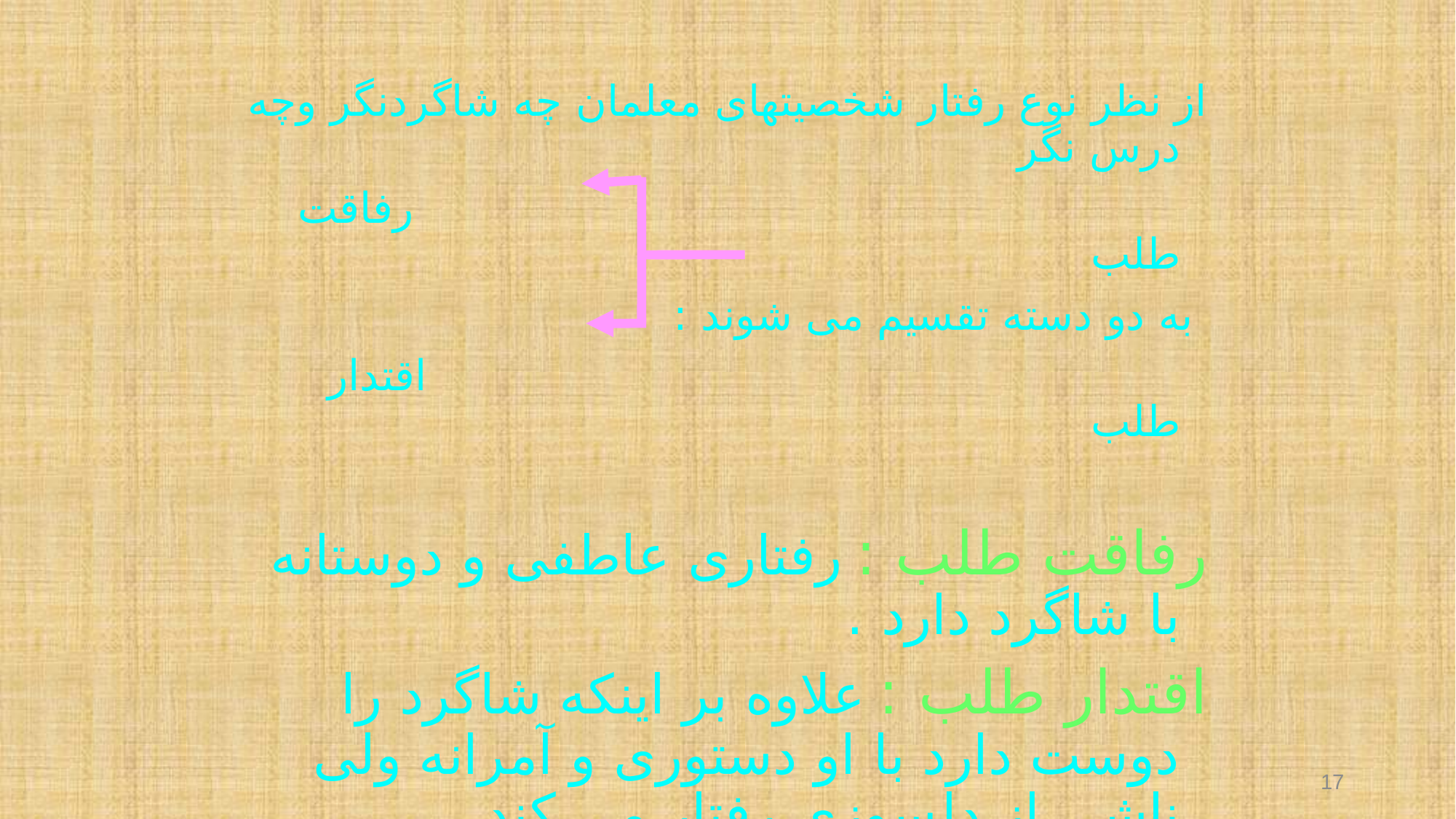

از نظر نوع رفتار شخصیتهای معلمان چه شاگردنگر وچه درس نگر
                                                           رفاقت طلب
 به دو دسته تقسیم می شوند :
                                                          اقتدار طلب

رفاقت طلب : رفتاری عاطفی و دوستانه با شاگرد دارد .
اقتدار طلب : علاوه بر اینکه شاگرد را دوست دارد با او دستوری و آمرانه ولی ناشی از دلسوزی رفتار می کند .

17